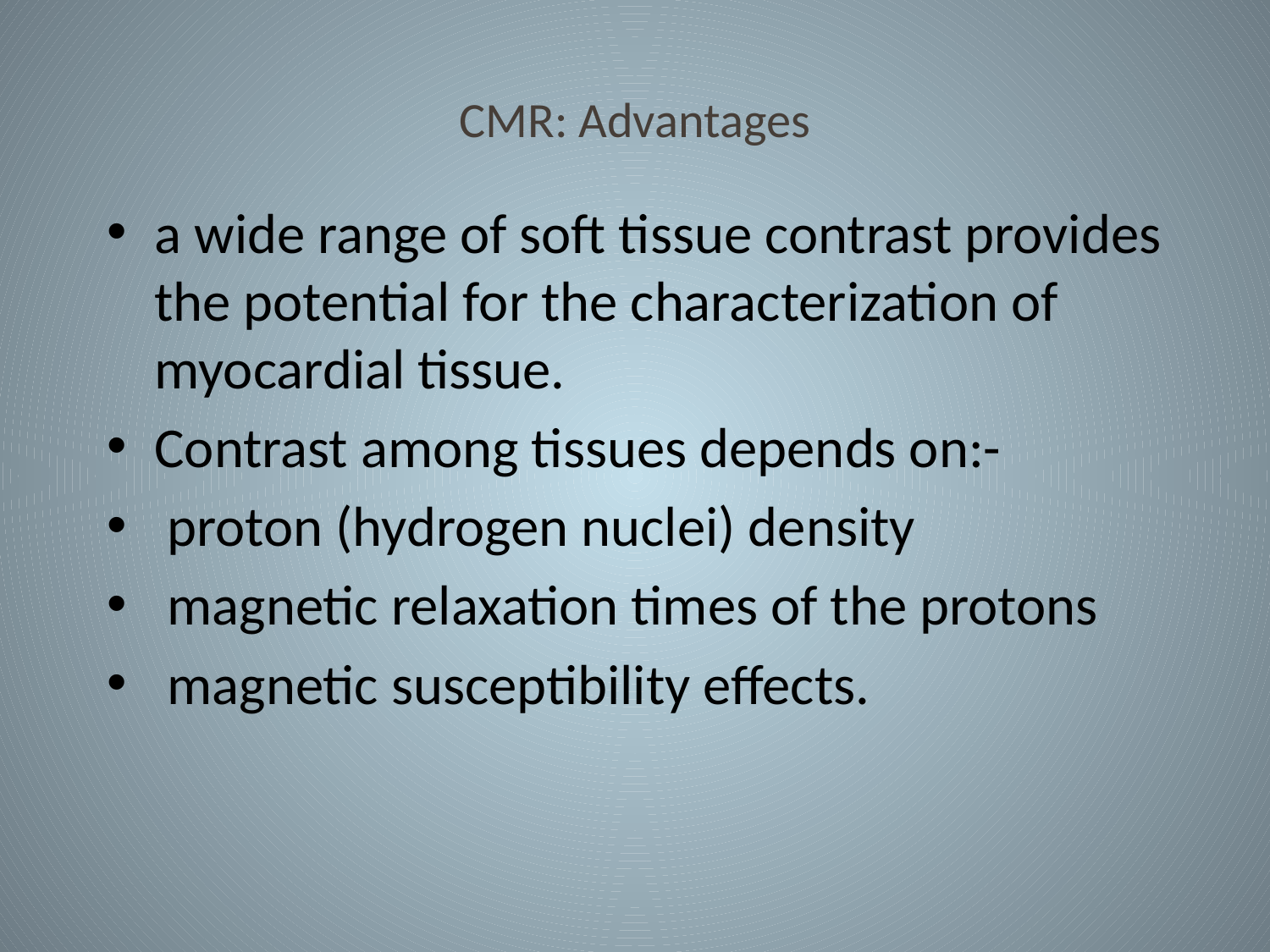

# CMR: Advantages
a wide range of soft tissue contrast provides the potential for the characterization of myocardial tissue.
Contrast among tissues depends on:-
 proton (hydrogen nuclei) density
 magnetic relaxation times of the protons
 magnetic susceptibility effects.